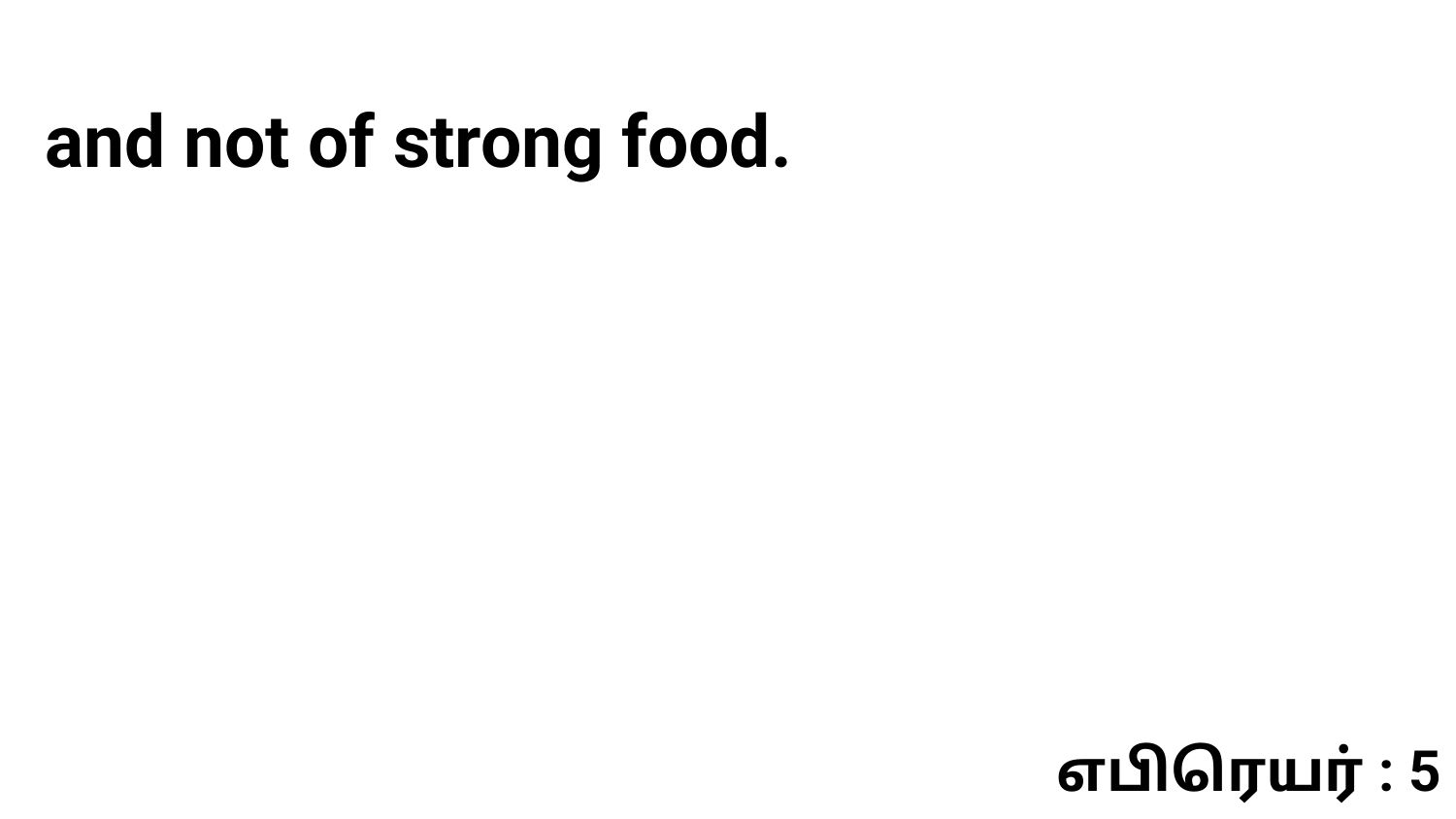

and not of strong food.
எபிரெயர் : 5